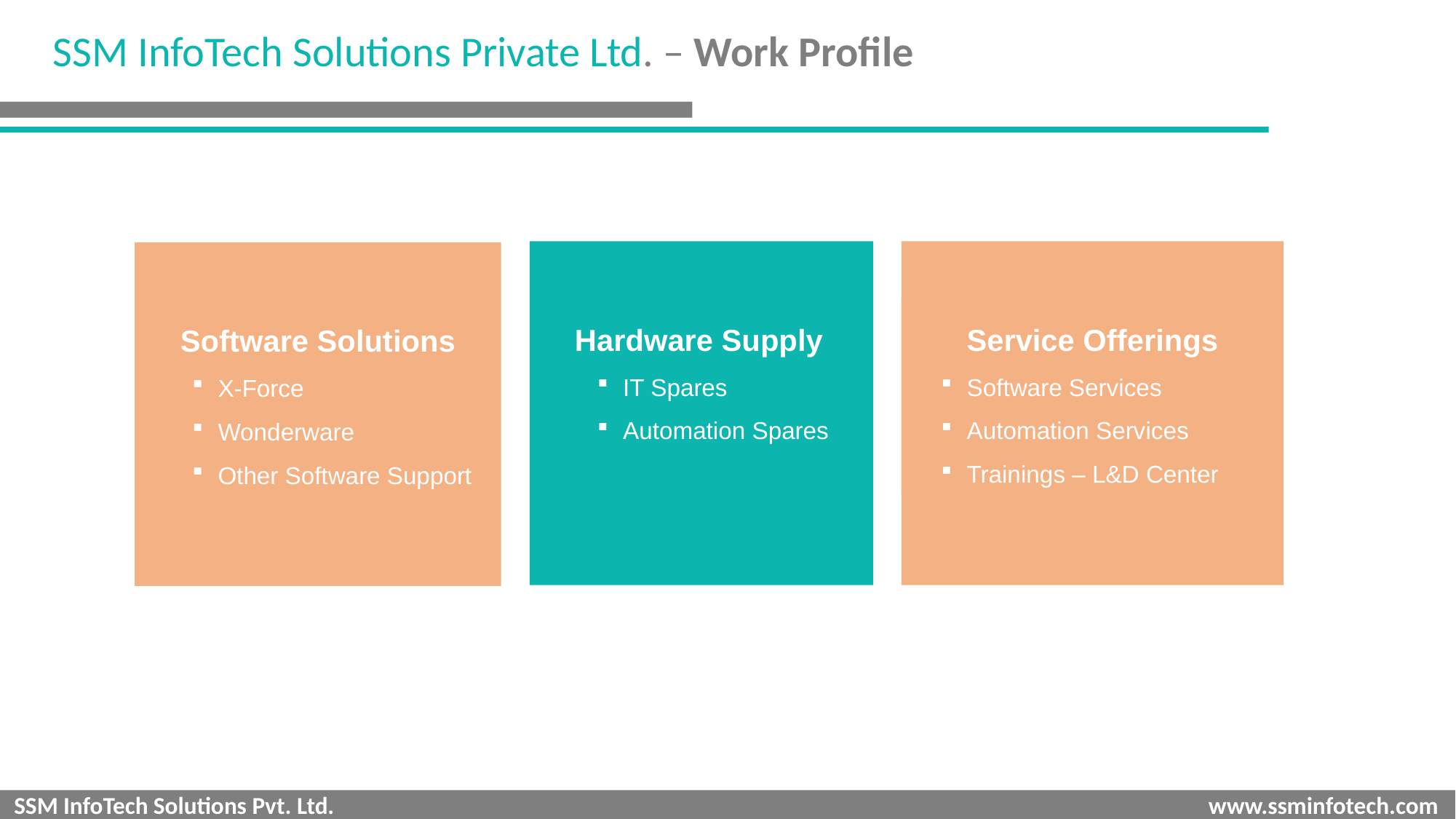

SSM InfoTech Solutions Private Ltd. – Work Profile

Hardware Supply
IT Spares
Automation Spares

Service Offerings
Software Services
Automation Services
Trainings – L&D Center

Software Solutions
X-Force
Wonderware
Other Software Support